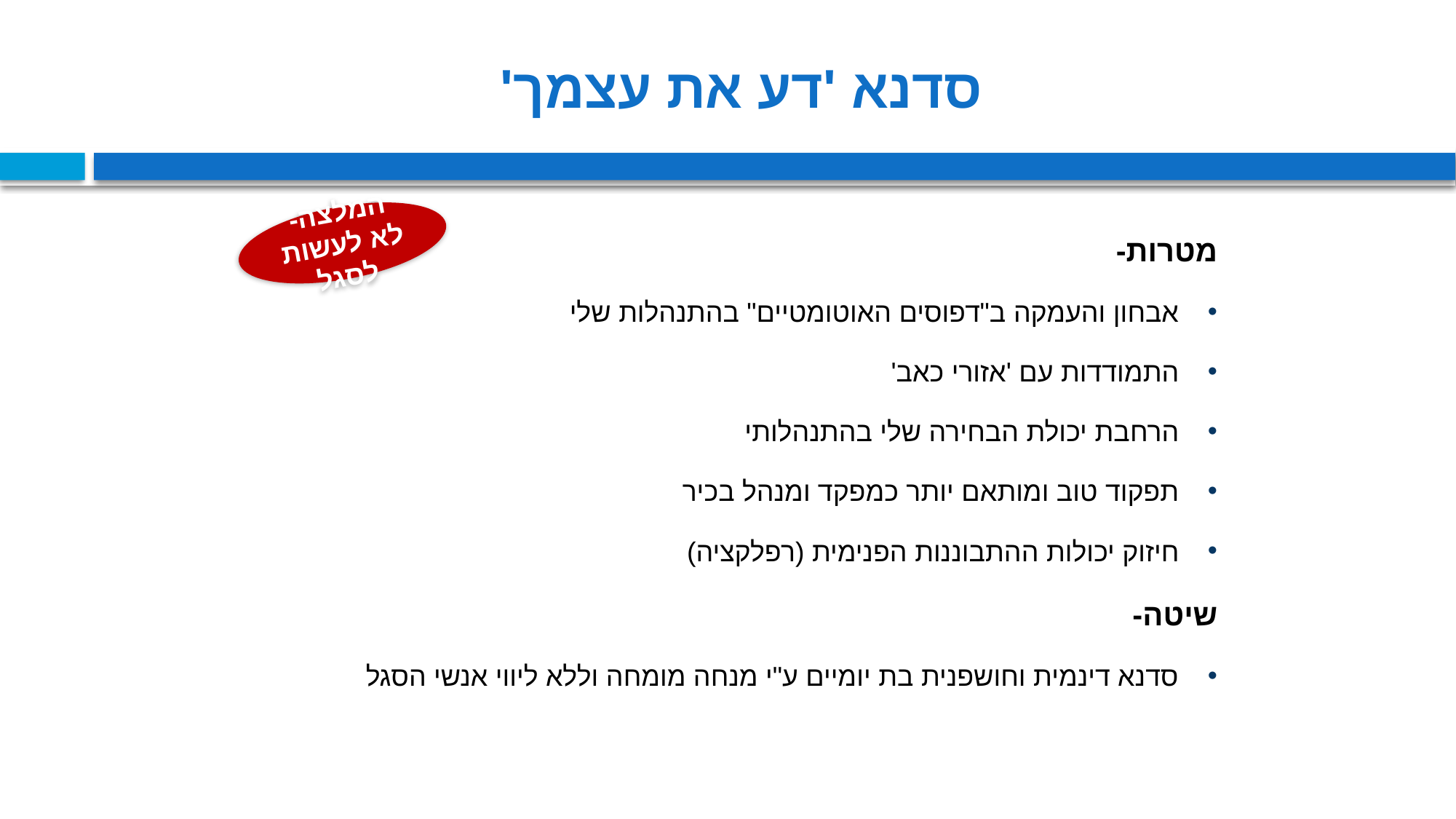

סדנא 'דע את עצמך'
המלצה- לא לעשות לסגל
מטרות-
אבחון והעמקה ב"דפוסים האוטומטיים" בהתנהלות שלי
התמודדות עם 'אזורי כאב'
הרחבת יכולת הבחירה שלי בהתנהלותי
תפקוד טוב ומותאם יותר כמפקד ומנהל בכיר
חיזוק יכולות ההתבוננות הפנימית (רפלקציה)
שיטה-
סדנא דינמית וחושפנית בת יומיים ע"י מנחה מומחה וללא ליווי אנשי הסגל